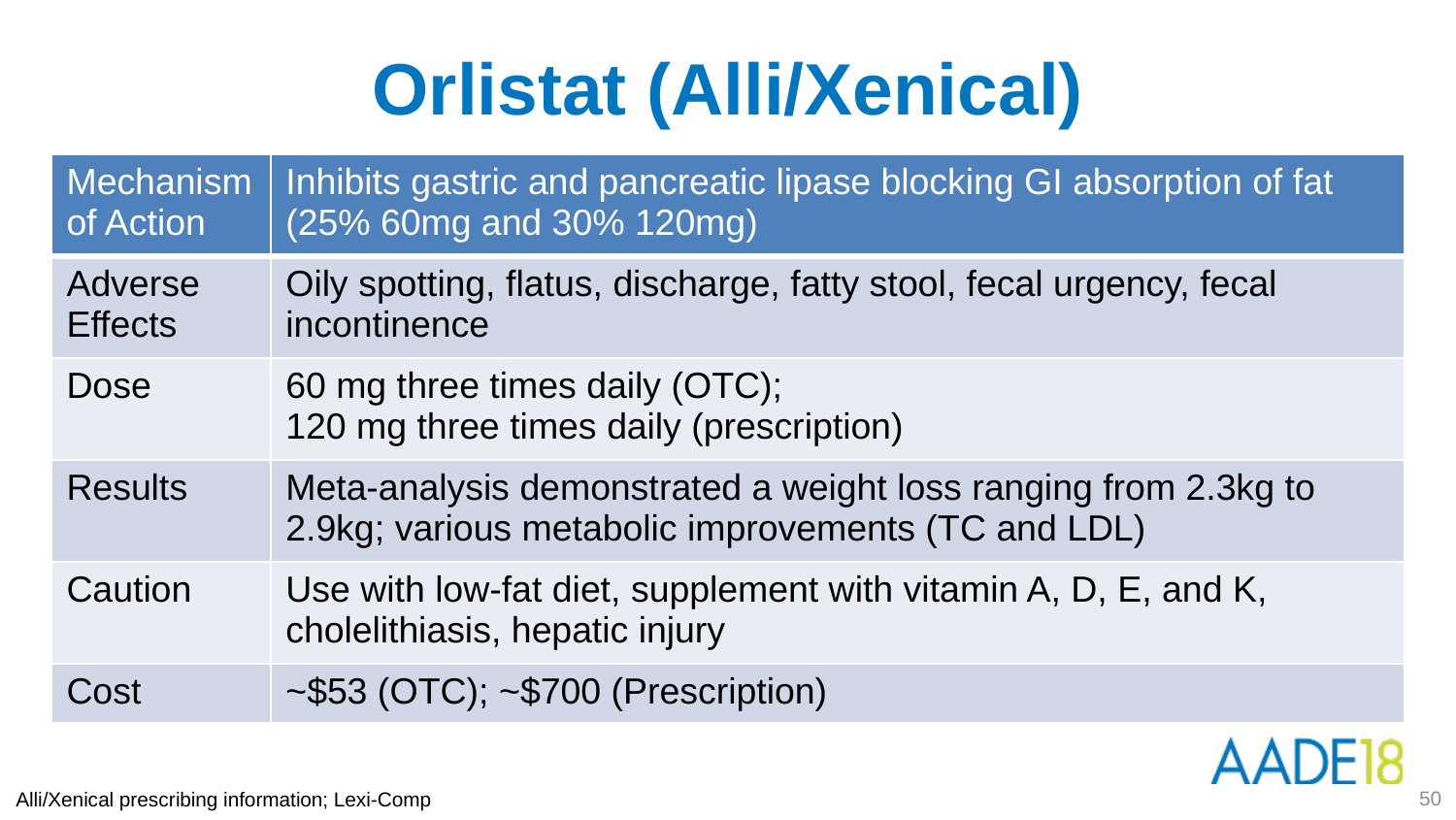

Orlistat (Alli/Xenical)
| Mechanism of Action | Inhibits gastric and pancreatic lipase blocking GI absorption of fat (25% 60mg and 30% 120mg) |
| --- | --- |
| Adverse Effects | Oily spotting, flatus, discharge, fatty stool, fecal urgency, fecal incontinence |
| Dose | 60 mg three times daily (OTC); 120 mg three times daily (prescription) |
| Results | Meta-analysis demonstrated a weight loss ranging from 2.3kg to 2.9kg; various metabolic improvements (TC and LDL) |
| Caution | Use with low-fat diet, supplement with vitamin A, D, E, and K, cholelithiasis, hepatic injury |
| Cost | ~$53 (OTC); ~$700 (Prescription) |

50
Alli/Xenical prescribing information; Lexi-Comp